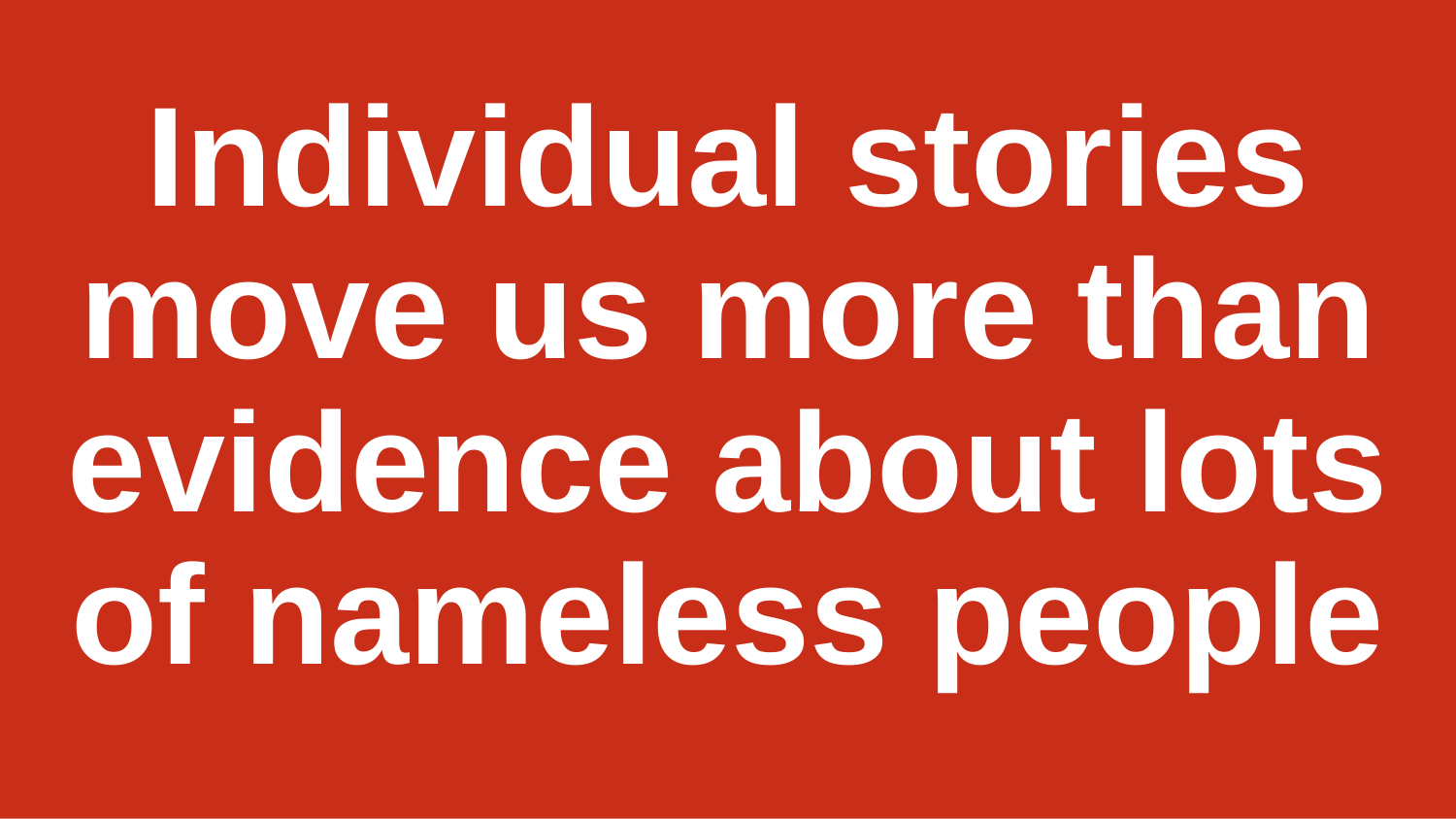

Individual stories move us more than evidence about lots of nameless people